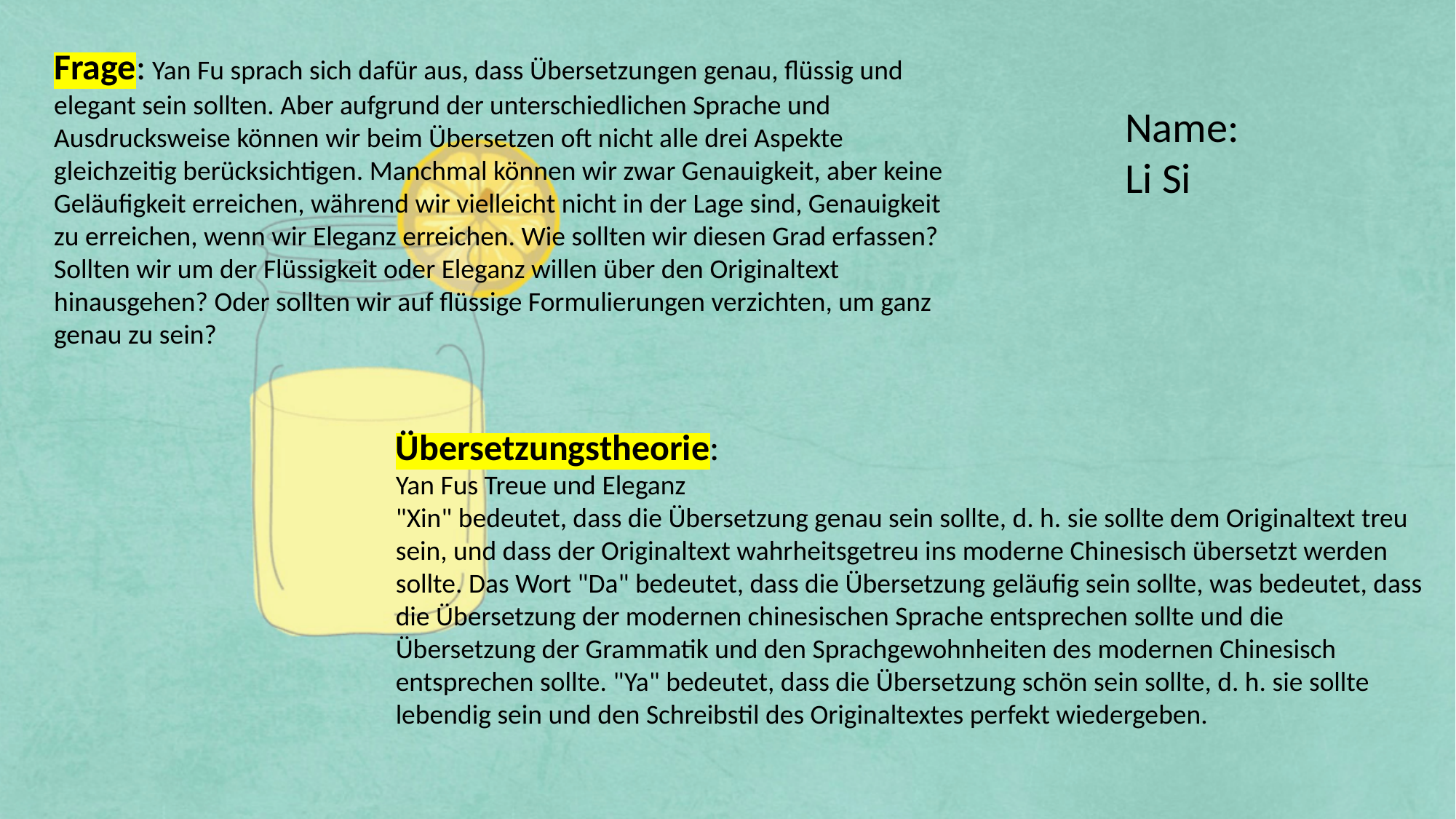

Frage: Yan Fu sprach sich dafür aus, dass Übersetzungen genau, flüssig und elegant sein sollten. Aber aufgrund der unterschiedlichen Sprache und Ausdrucksweise können wir beim Übersetzen oft nicht alle drei Aspekte gleichzeitig berücksichtigen. Manchmal können wir zwar Genauigkeit, aber keine Geläufigkeit erreichen, während wir vielleicht nicht in der Lage sind, Genauigkeit zu erreichen, wenn wir Eleganz erreichen. Wie sollten wir diesen Grad erfassen? Sollten wir um der Flüssigkeit oder Eleganz willen über den Originaltext hinausgehen? Oder sollten wir auf flüssige Formulierungen verzichten, um ganz genau zu sein?
Name: Li Si
Übersetzungstheorie:
Yan Fus Treue und Eleganz
"Xin" bedeutet, dass die Übersetzung genau sein sollte, d. h. sie sollte dem Originaltext treu sein, und dass der Originaltext wahrheitsgetreu ins moderne Chinesisch übersetzt werden sollte. Das Wort "Da" bedeutet, dass die Übersetzung geläufig sein sollte, was bedeutet, dass die Übersetzung der modernen chinesischen Sprache entsprechen sollte und die Übersetzung der Grammatik und den Sprachgewohnheiten des modernen Chinesisch entsprechen sollte. "Ya" bedeutet, dass die Übersetzung schön sein sollte, d. h. sie sollte lebendig sein und den Schreibstil des Originaltextes perfekt wiedergeben.